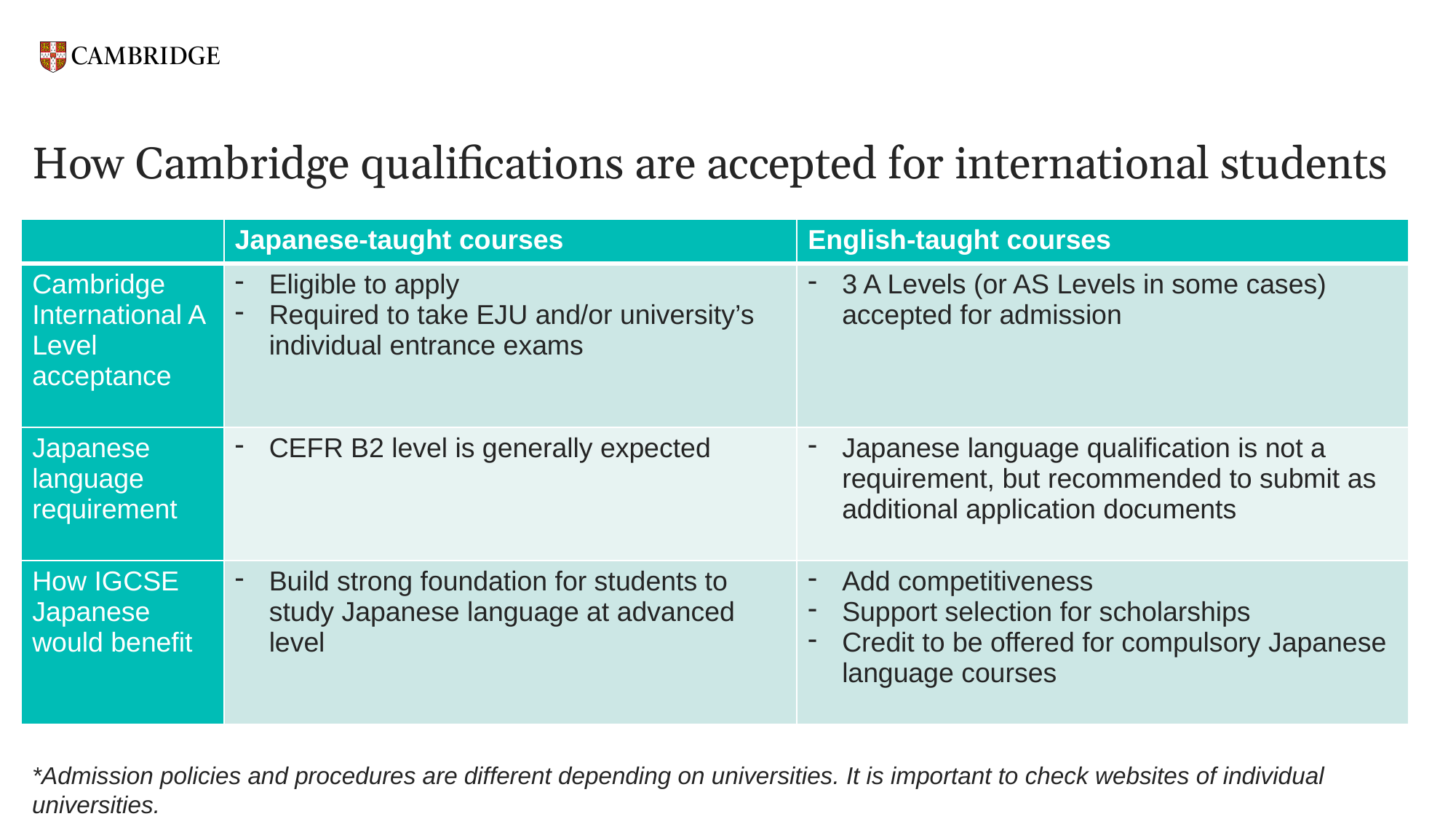

# How Cambridge qualifications are accepted for international students
|  | Japanese-taught courses | English-taught courses |
| --- | --- | --- |
| Cambridge International A Level acceptance | Eligible to apply Required to take EJU and/or university’s individual entrance exams | 3 A Levels (or AS Levels in some cases) accepted for admission |
| Japanese language requirement | CEFR B2 level is generally expected | Japanese language qualification is not a requirement, but recommended to submit as additional application documents |
| How IGCSE Japanese would benefit | Build strong foundation for students to study Japanese language at advanced level | Add competitiveness Support selection for scholarships Credit to be offered for compulsory Japanese language courses |
*Admission policies and procedures are different depending on universities. It is important to check websites of individual universities.